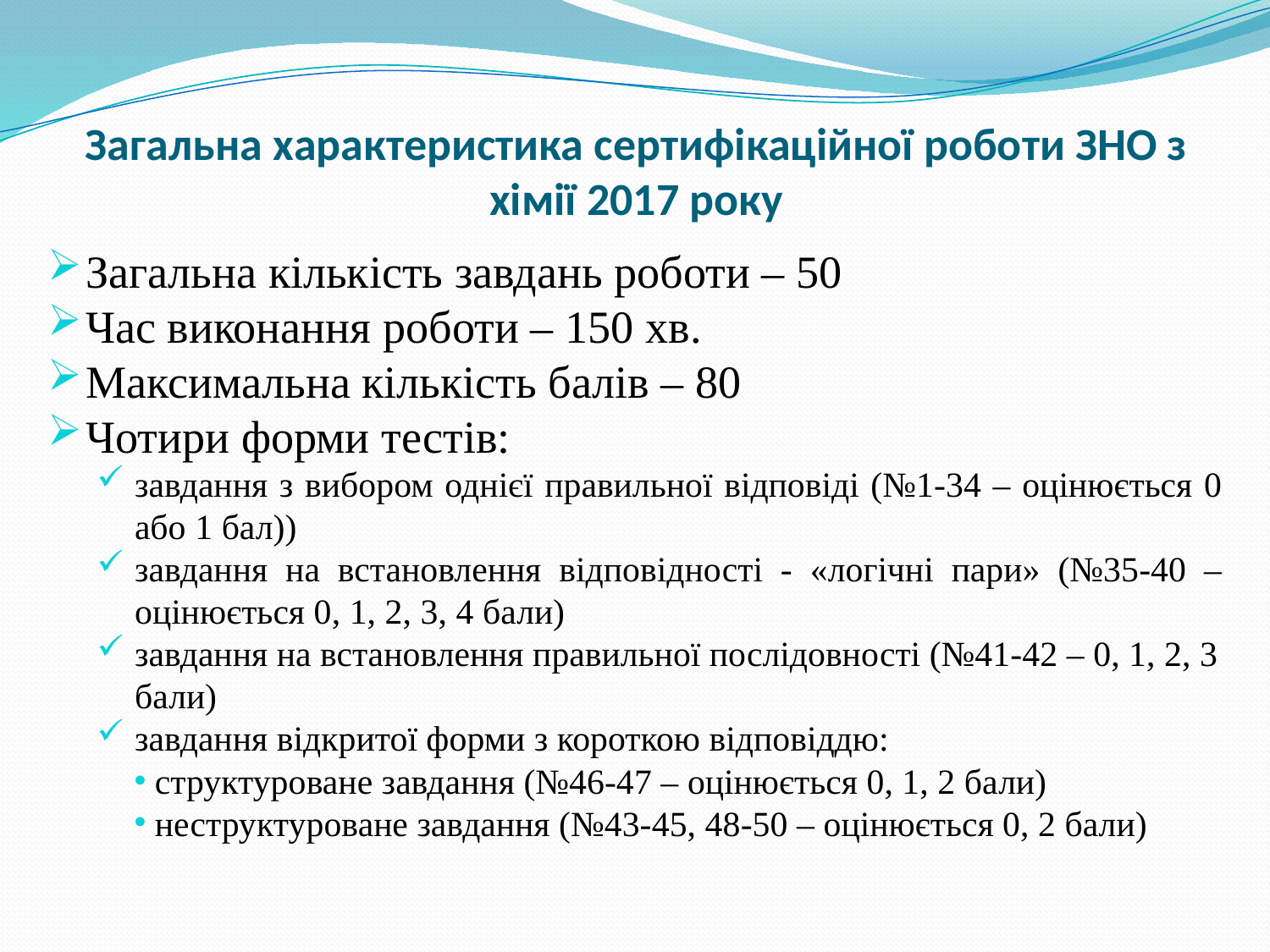

# Загальна характеристика сертифікаційної роботи ЗНО з хімії 2017 року
Загальна кількість завдань роботи – 50
Час виконання роботи – 150 хв.
Максимальна кількість балів – 80
Чотири форми тестів:
завдання з вибором однієї правильної відповіді (№1-34 – оцінюється 0 або 1 бал))
завдання на встановлення відповідності - «логічні пари» (№35-40 – оцінюється 0, 1, 2, 3, 4 бали)
завдання на встановлення правильної послідовності (№41-42 – 0, 1, 2, 3 бали)
завдання відкритої форми з короткою відповіддю:
 структуроване завдання (№46-47 – оцінюється 0, 1, 2 бали)
 неструктуроване завдання (№43-45, 48-50 – оцінюється 0, 2 бали)